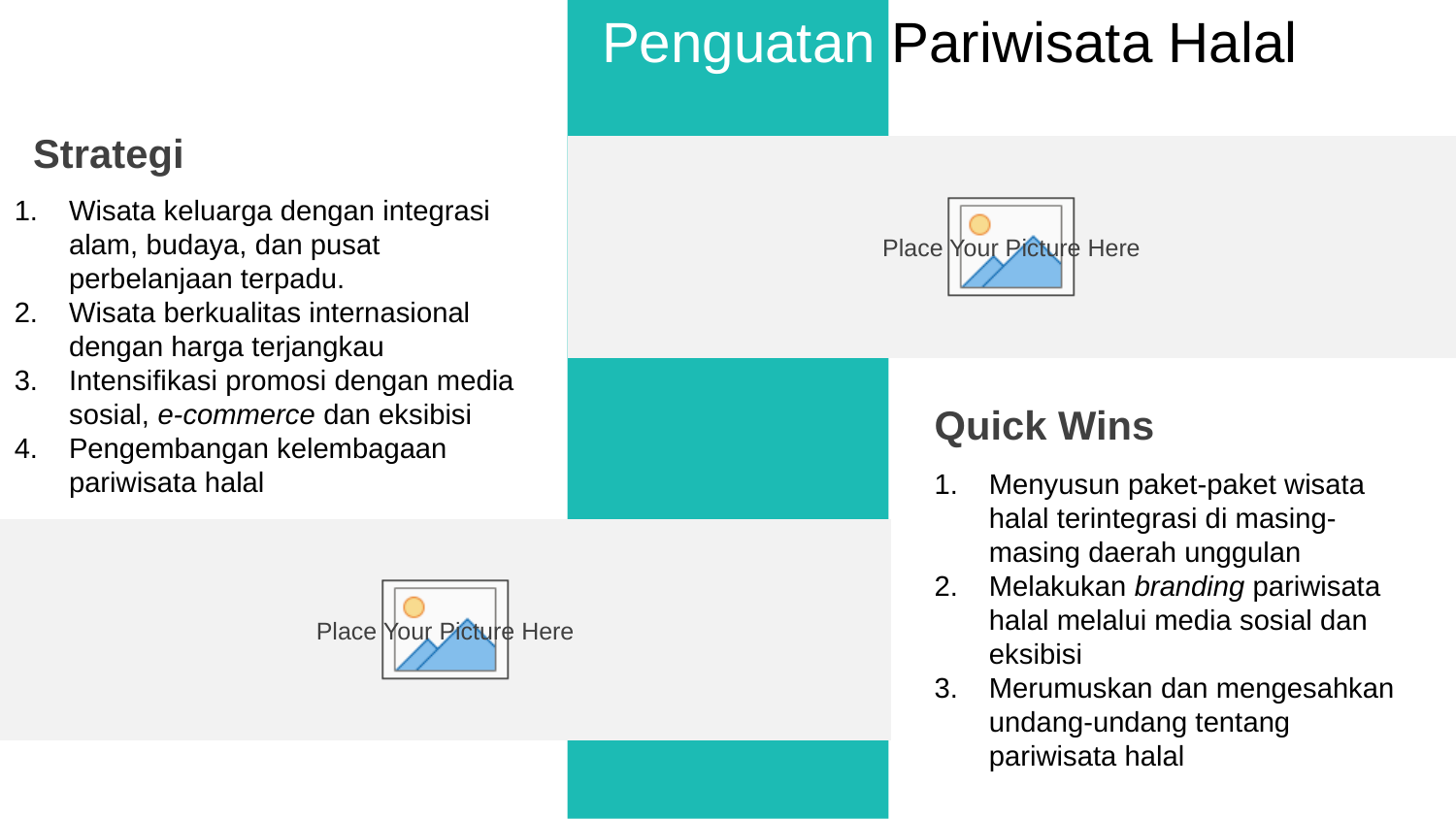

Penguatan Pariwisata Halal
Strategi

Wisata keluarga dengan integrasi alam, budaya, dan pusat perbelanjaan terpadu.
Wisata berkualitas internasional dengan harga terjangkau
Intensifikasi promosi dengan media sosial, e-commerce dan eksibisi
Pengembangan kelembagaan pariwisata halal
Quick Wins
Menyusun paket-paket wisata halal terintegrasi di masing-masing daerah unggulan
Melakukan branding pariwisata halal melalui media sosial dan eksibisi
Merumuskan dan mengesahkan undang-undang tentang pariwisata halal